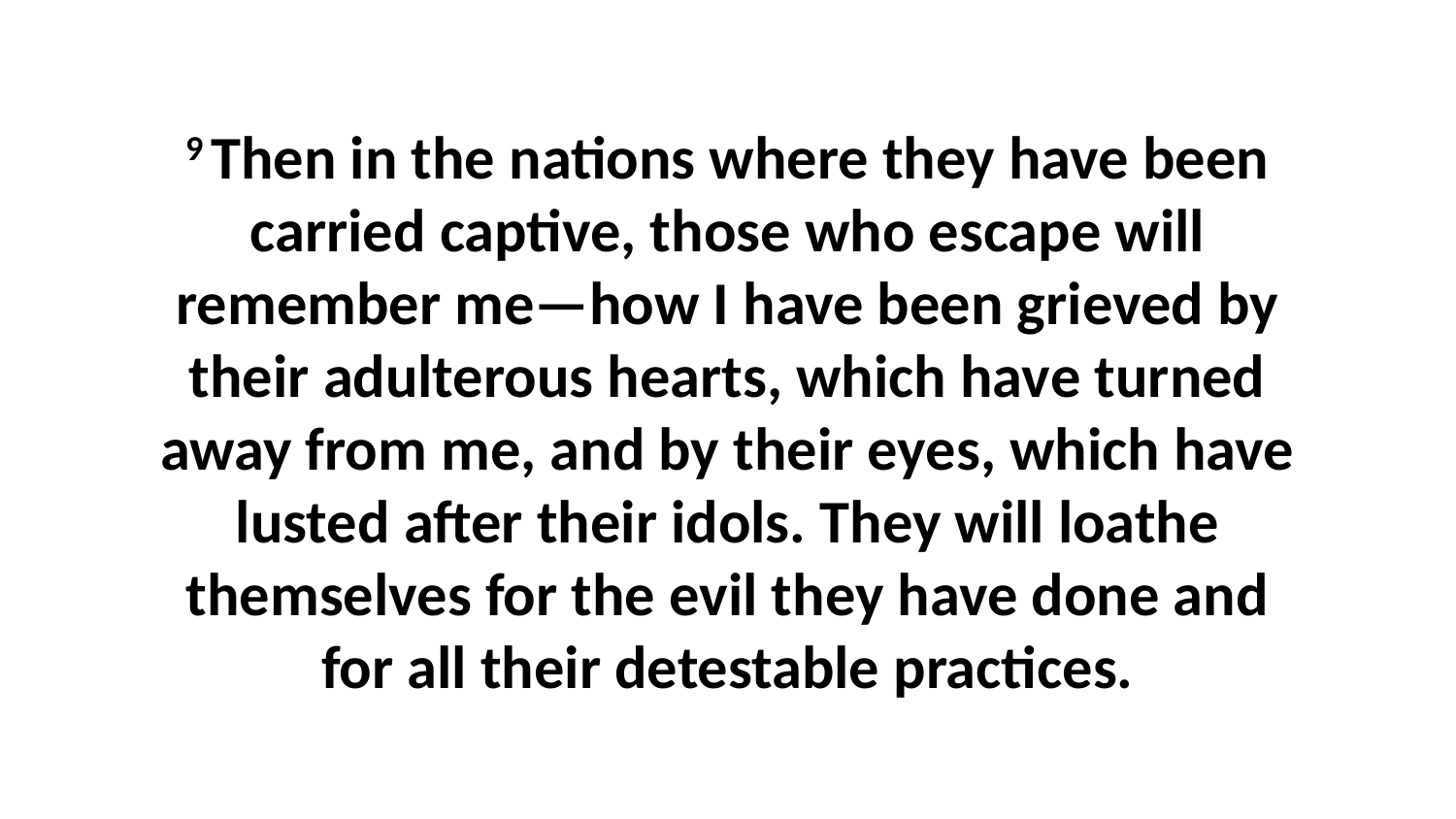

9 Then in the nations where they have been carried captive, those who escape will remember me—how I have been grieved by their adulterous hearts, which have turned away from me, and by their eyes, which have lusted after their idols. They will loathe themselves for the evil they have done and for all their detestable practices.